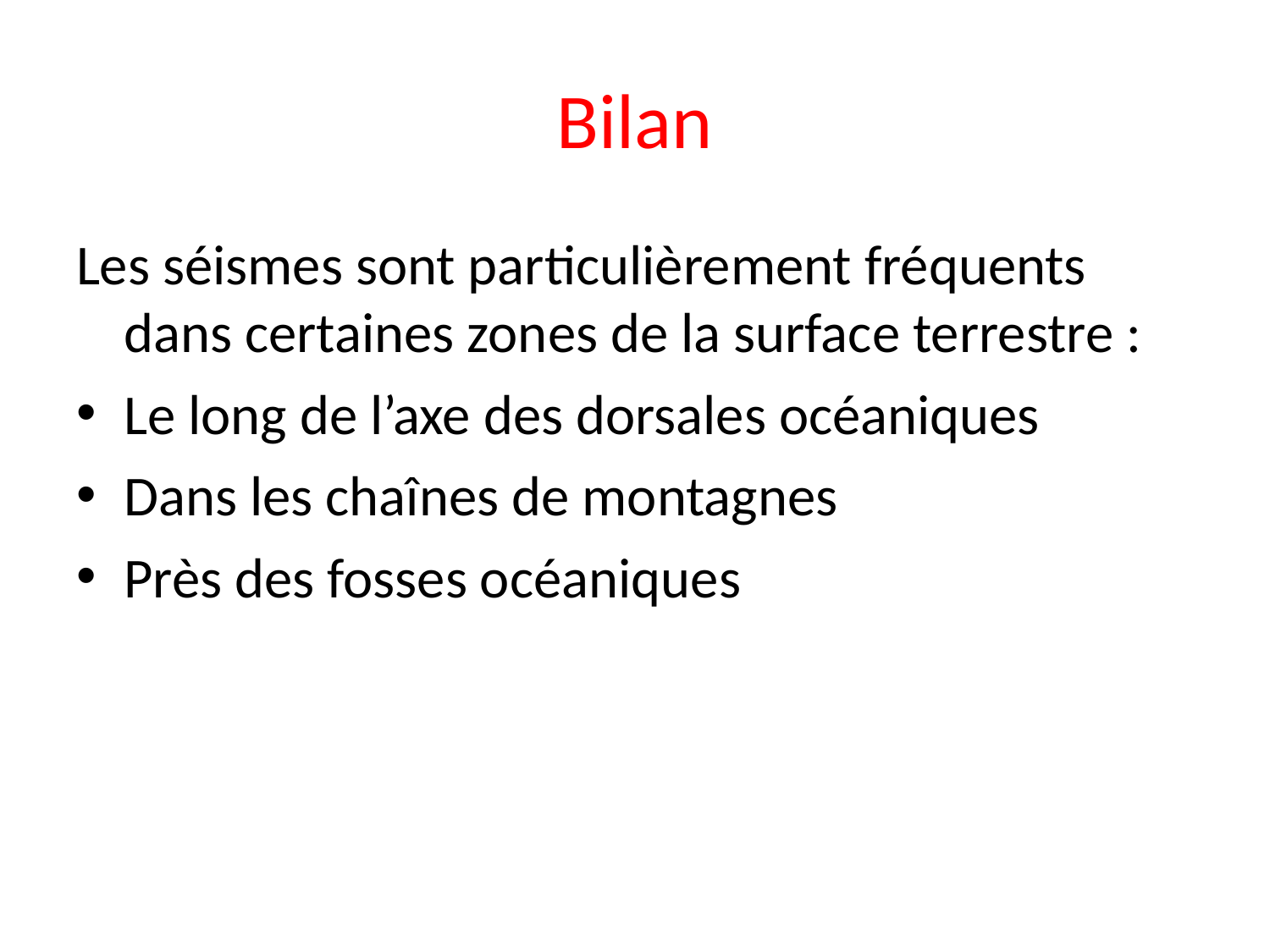

# Bilan
Les séismes sont particulièrement fréquents dans certaines zones de la surface terrestre :
Le long de l’axe des dorsales océaniques
Dans les chaînes de montagnes
Près des fosses océaniques